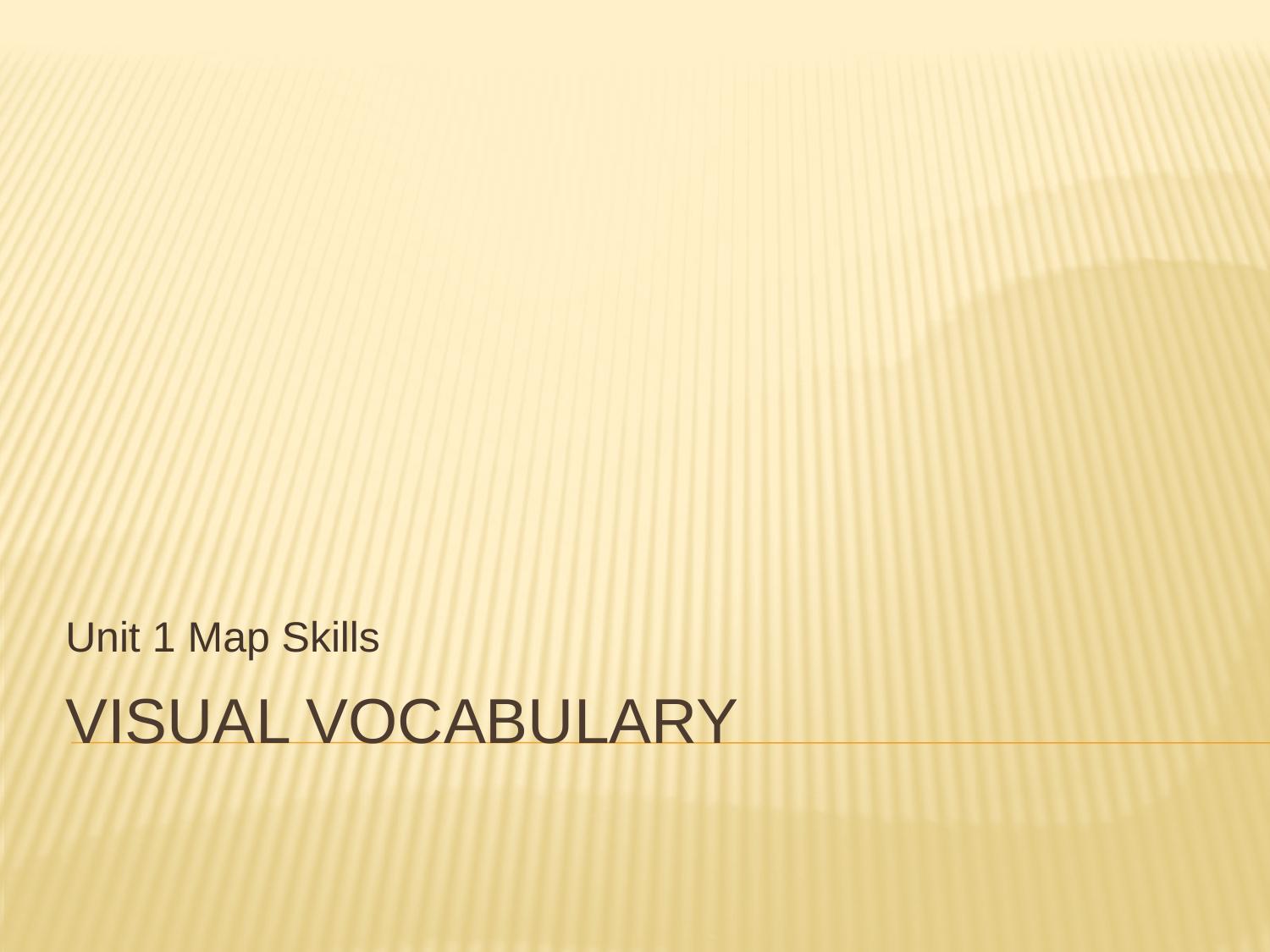

Unit 1 Map Skills
# Visual Vocabulary